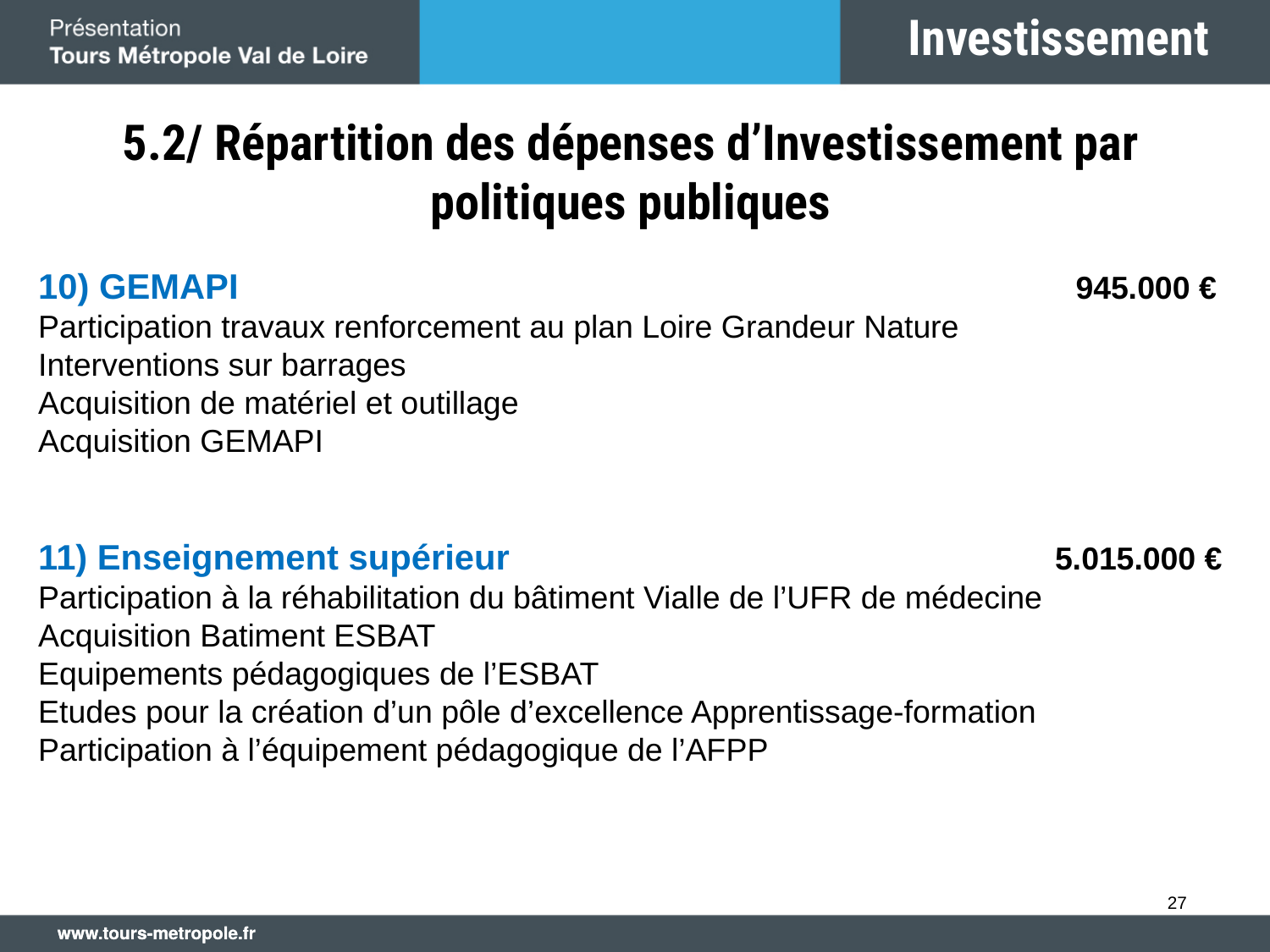

Investissement
5.2/ Répartition des dépenses d’Investissement par politiques publiques

10) GEMAPI                                                                                      945.000 €
Participation travaux renforcement au plan Loire Grandeur Nature
Interventions sur barrages
Acquisition de matériel et outillage
Acquisition GEMAPI

11) Enseignement supérieur                                                        5.015.000 €
Participation à la réhabilitation du bâtiment Vialle de l’UFR de médecine
Acquisition Batiment ESBAT
Equipements pédagogiques de l’ESBAT
Etudes pour la création d’un pôle d’excellence Apprentissage-formation
Participation à l’équipement pédagogique de l’AFPP

27